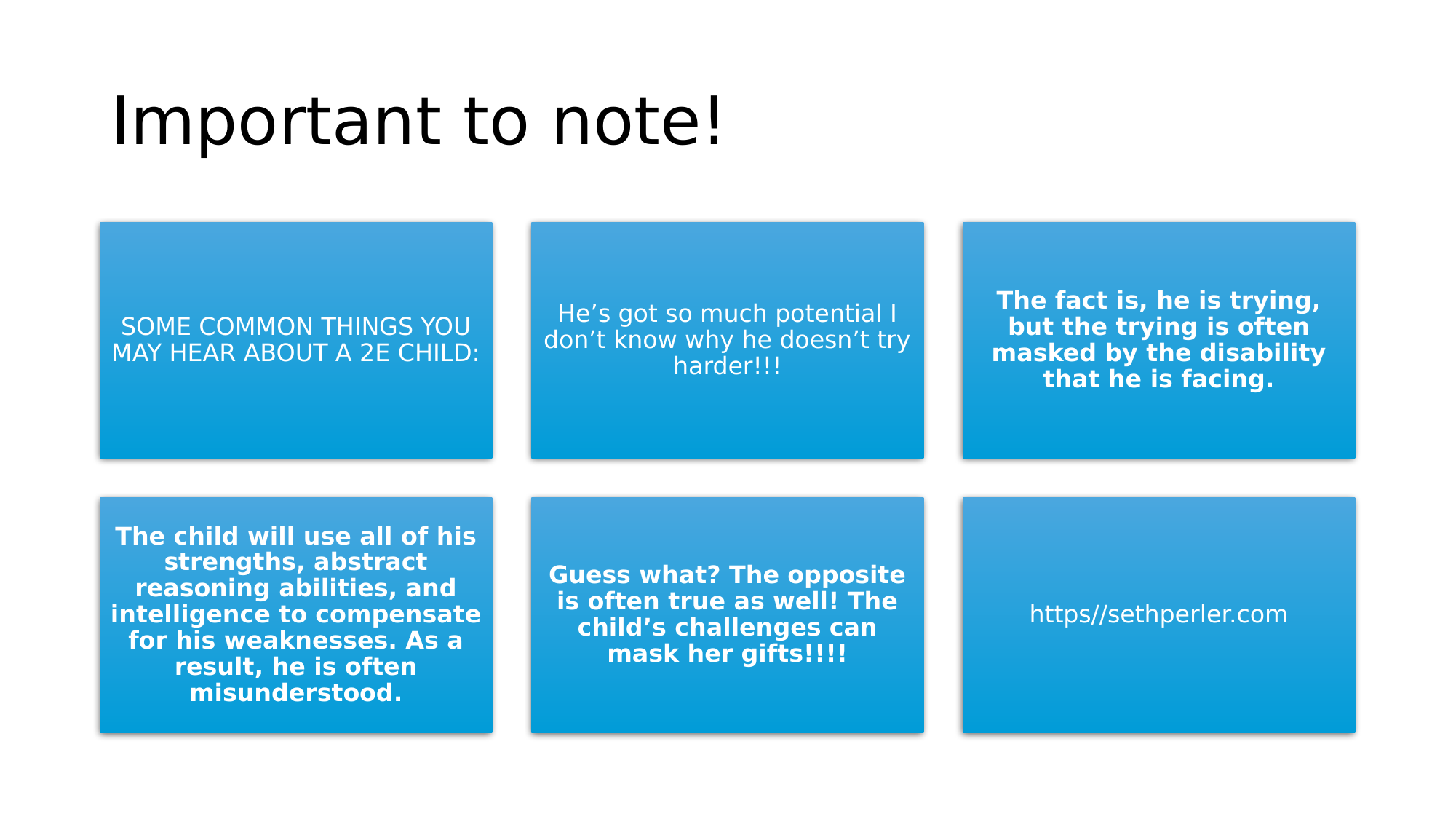

# Important to note!
SOME COMMON THINGS YOU MAY HEAR ABOUT A 2E CHILD:
He’s got so much potential I don’t know why he doesn’t try harder!!!
The fact is, he is trying, but the trying is often masked by the disability that he is facing.
The child will use all of his strengths, abstract reasoning abilities, and intelligence to compensate for his weaknesses. As a result, he is often misunderstood.
Guess what? The opposite is often true as well! The child’s challenges can mask her gifts!!!!
https//sethperler.com